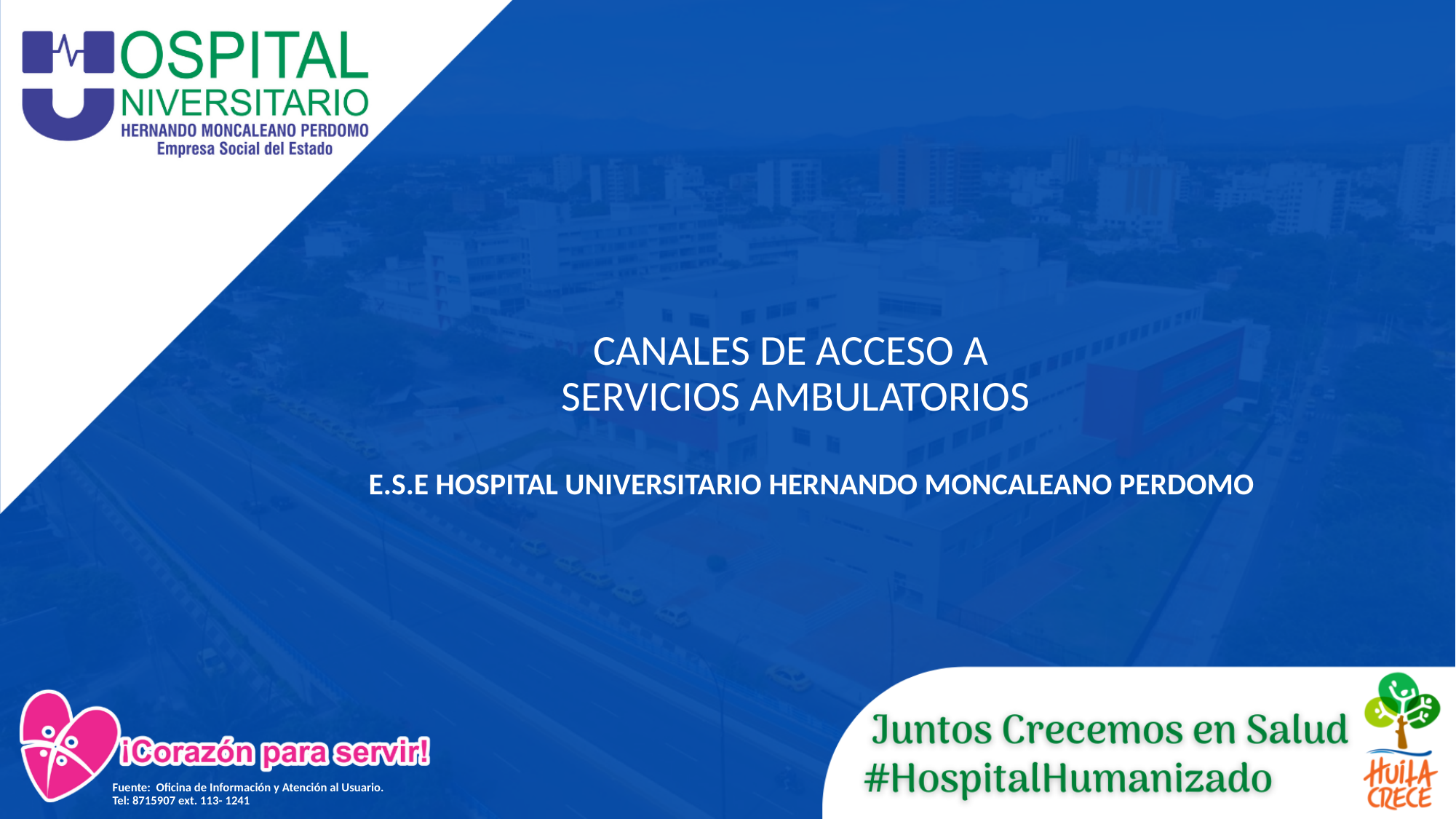

# CANALES DE ACCESO A SERVICIOS AMBULATORIOS
E.S.E HOSPITAL UNIVERSITARIO HERNANDO MONCALEANO PERDOMO
Fuente:  Oficina de Información y Atención al Usuario.                                     Tel: 8715907 ext. 113- 1241